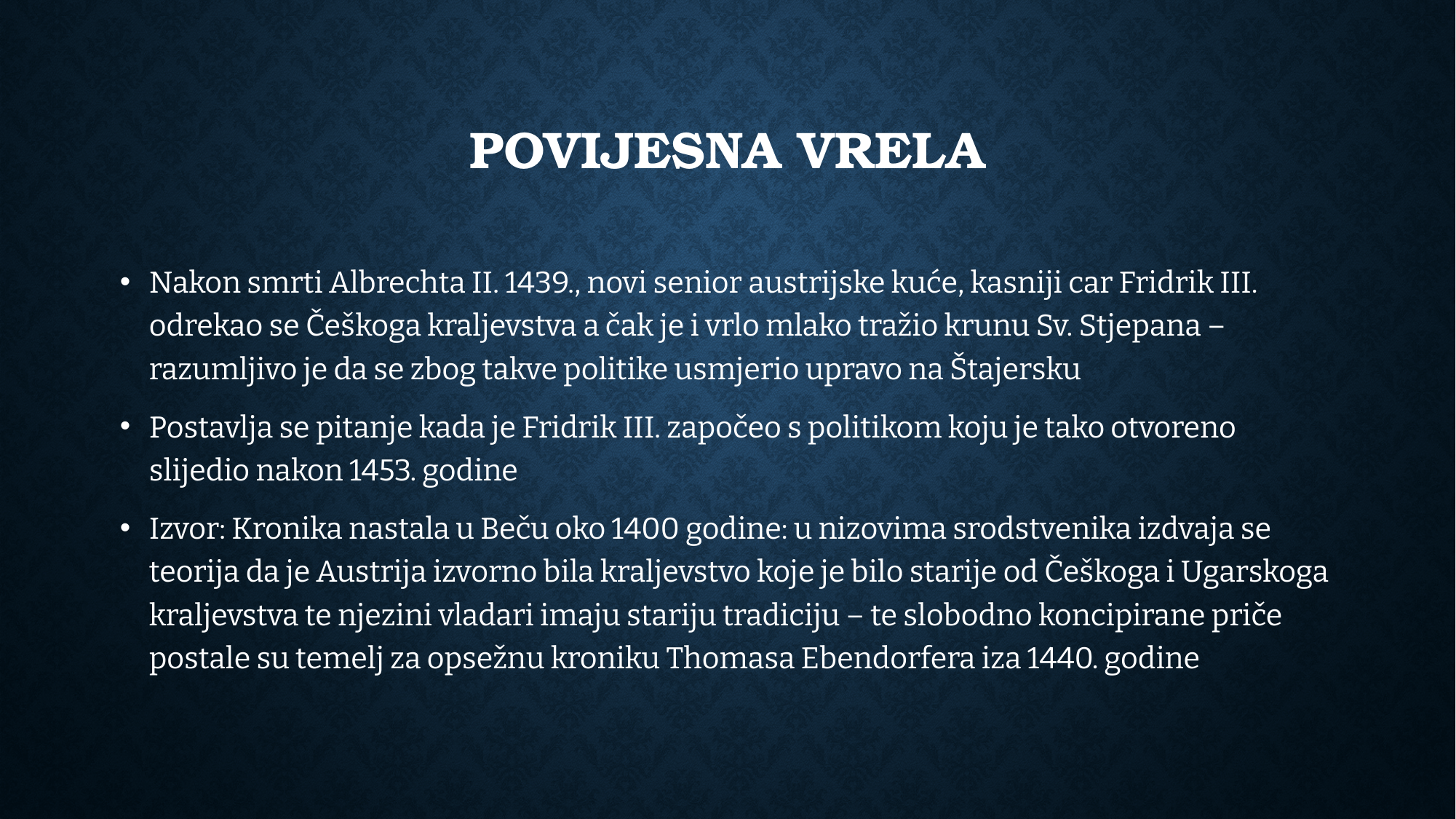

# Povijesna vrela
Nakon smrti Albrechta II. 1439., novi senior austrijske kuće, kasniji car Fridrik III. odrekao se Češkoga kraljevstva a čak je i vrlo mlako tražio krunu Sv. Stjepana – razumljivo je da se zbog takve politike usmjerio upravo na Štajersku
Postavlja se pitanje kada je Fridrik III. započeo s politikom koju je tako otvoreno slijedio nakon 1453. godine
Izvor: Kronika nastala u Beču oko 1400 godine: u nizovima srodstvenika izdvaja se teorija da je Austrija izvorno bila kraljevstvo koje je bilo starije od Češkoga i Ugarskoga kraljevstva te njezini vladari imaju stariju tradiciju – te slobodno koncipirane priče postale su temelj za opsežnu kroniku Thomasa Ebendorfera iza 1440. godine